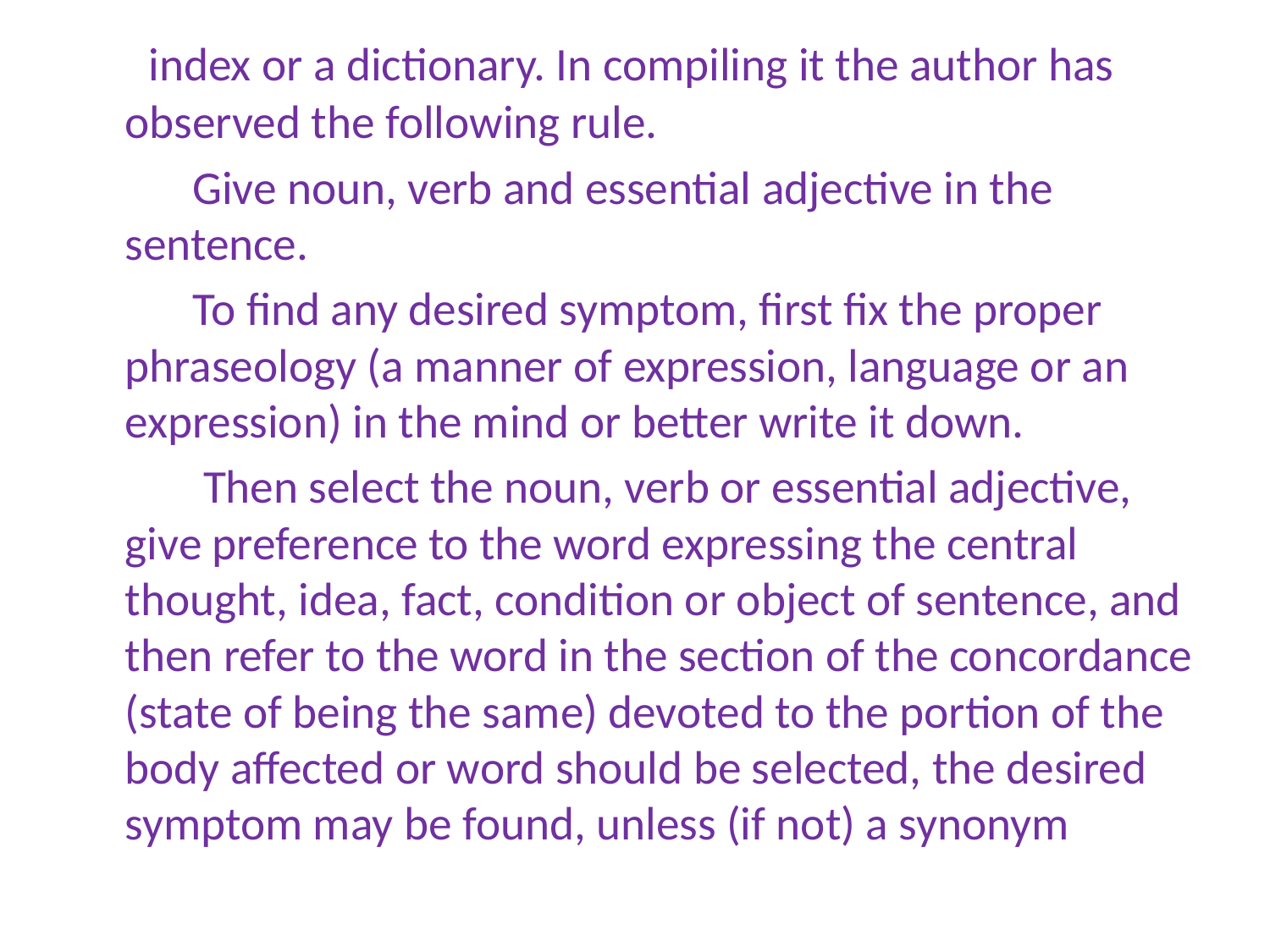

index or a dictionary. In compiling it the author has observed the following rule.
           Give noun, verb and essential adjective in the sentence.
           To find any desired symptom, first fix the proper phraseology (a manner of expression, language or an expression) in the mind or better write it down.
            Then select the noun, verb or essential adjective, give preference to the word expressing the central thought, idea, fact, condition or object of sentence, and then refer to the word in the section of the concordance (state of being the same) devoted to the portion of the body affected or word should be selected, the desired symptom may be found, unless (if not) a synonym